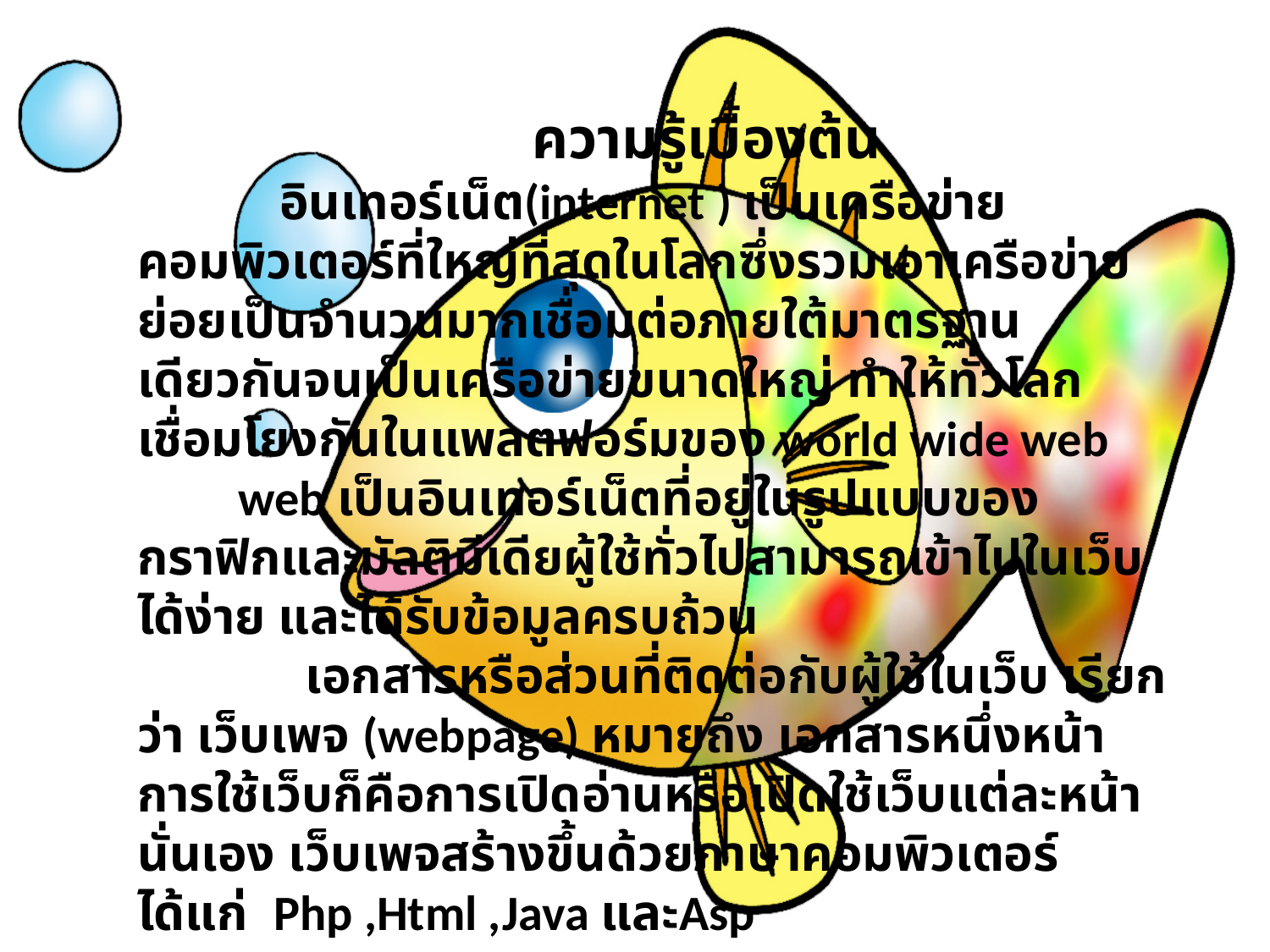

ความรู้เบื้องต้น
           อินเทอร์เน็ต(internet ) เป็นเครือข่ายคอมพิวเตอร์ที่ใหญ่ที่สุดในโลกซึ่งรวมเอาเครือข่ายย่อยเป็นจำนวนมากเชื่อมต่อภายใต้มาตรฐานเดียวกันจนเป็นเครือข่ายขนาดใหญ่ ทำให้ทั่วโลกเชื่อมโยงกันในแพลตฟอร์มของ world wide web
         web เป็นอินเทอร์เน็ตที่อยู่ในรูปแบบของกราฟิกและมัลติมีเดียผู้ใช้ทั่วไปสามารถเข้าไปในเว็บได้ง่าย และได้รับข้อมูลครบถ้วน
             เอกสารหรือส่วนที่ติดต่อกับผู้ใช้ในเว็บ เรียกว่า เว็บเพจ (webpage) หมายถึง เอกสารหนึ่งหน้า การใช้เว็บก็คือการเปิดอ่านหรือเปิดใช้เว็บแต่ละหน้านั่นเอง เว็บเพจสร้างขึ้นด้วยภาษาคอมพิวเตอร์ ได้แก่  Php ,Html ,Java และAsp